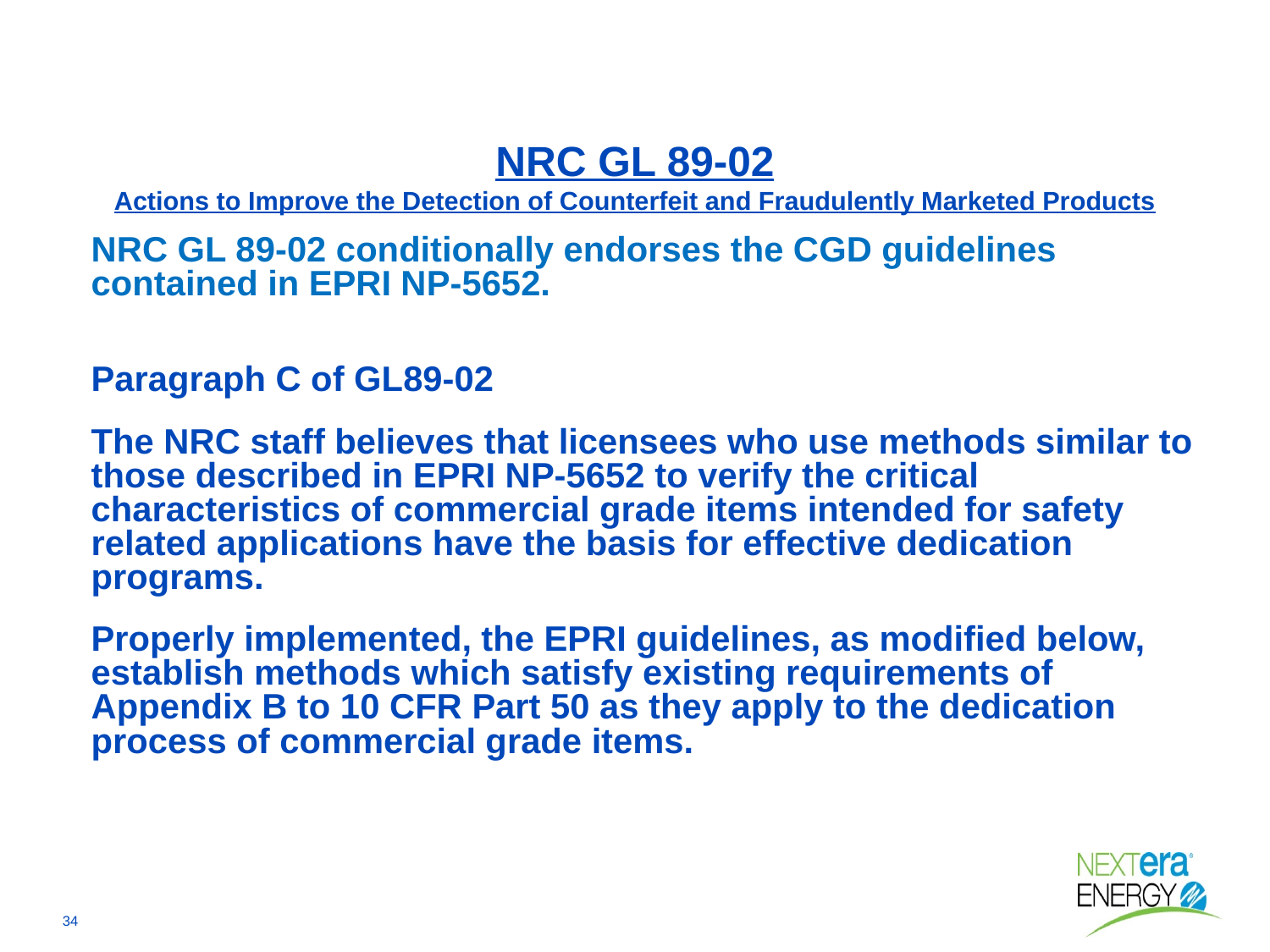

# NRC GL 89-02 Actions to Improve the Detection of Counterfeit and Fraudulently Marketed Products
NRC GL 89-02 conditionally endorses the CGD guidelines contained in EPRI NP-5652.

Paragraph C of GL89-02
The NRC staff believes that licensees who use methods similar to those described in EPRI NP-5652 to verify the critical characteristics of commercial grade items intended for safety related applications have the basis for effective dedication programs.
Properly implemented, the EPRI guidelines, as modified below, establish methods which satisfy existing requirements of Appendix B to 10 CFR Part 50 as they apply to the dedication process of commercial grade items.